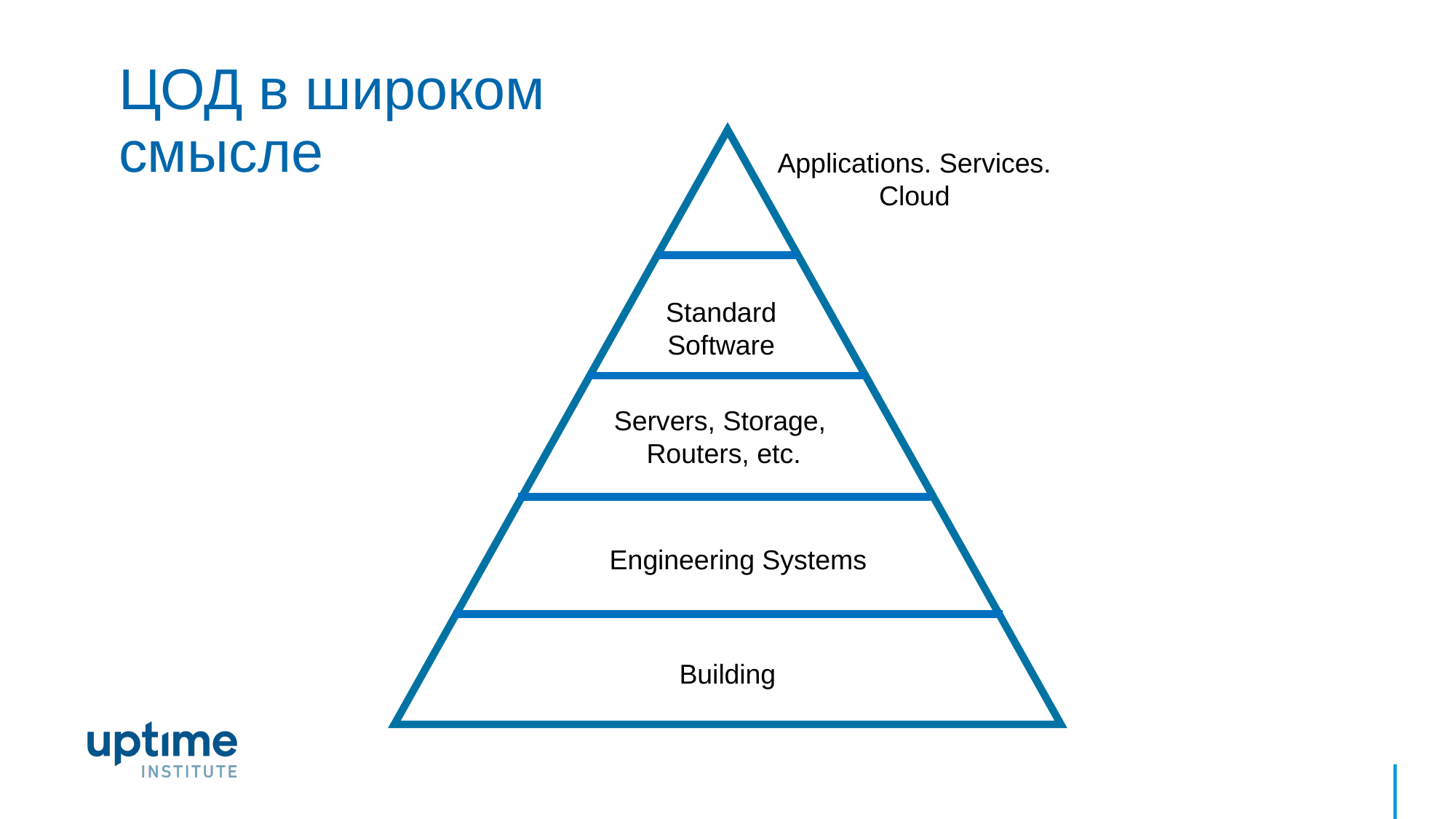

# ЦОД в широком смысле

Applications. Services.
Cloud
Standard
Software
Servers, Storage,
Routers, etc.
Engineering Systems
Building